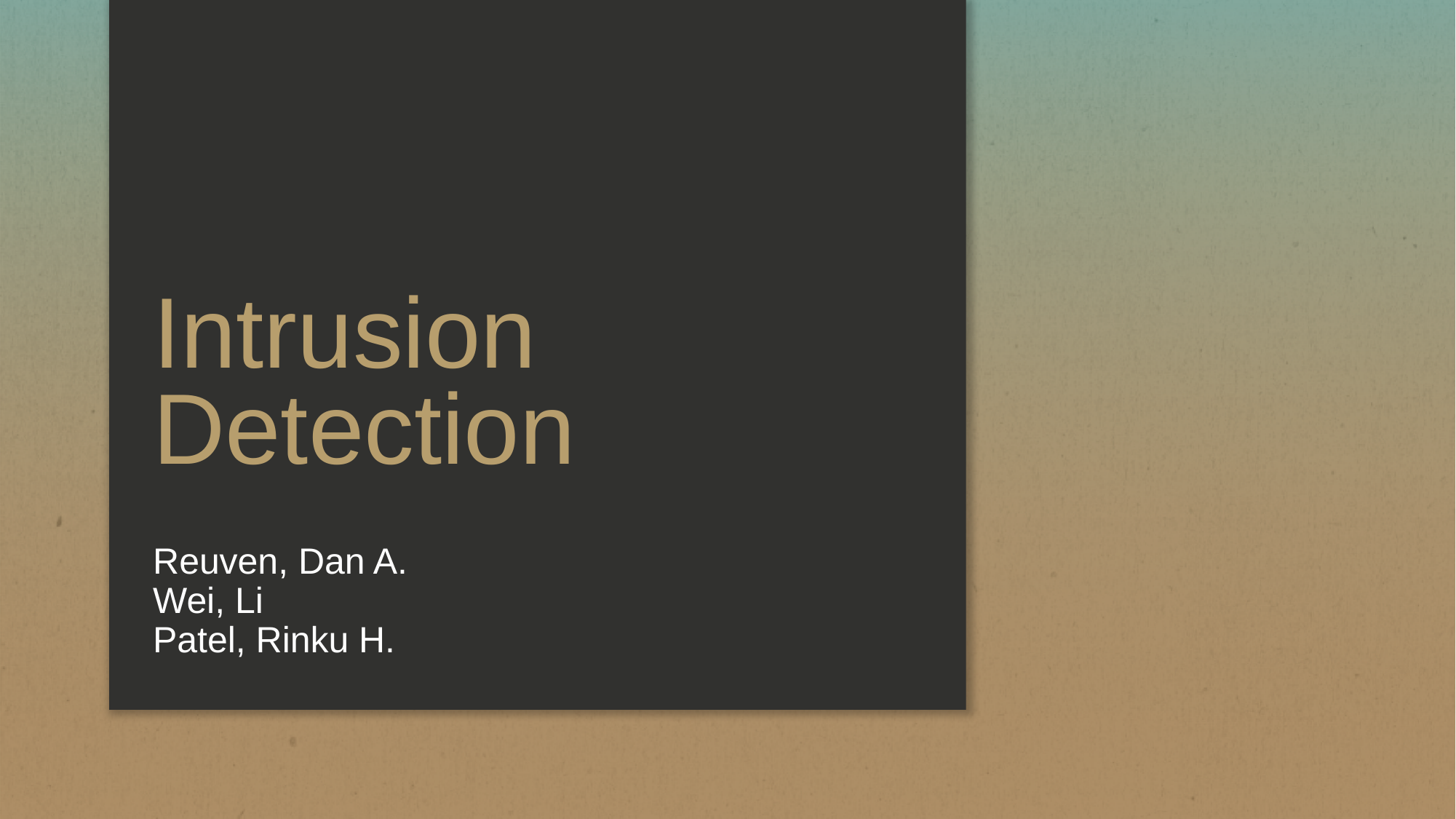

# Intrusion Detection
Reuven, Dan A.
Wei, Li
Patel, Rinku H.